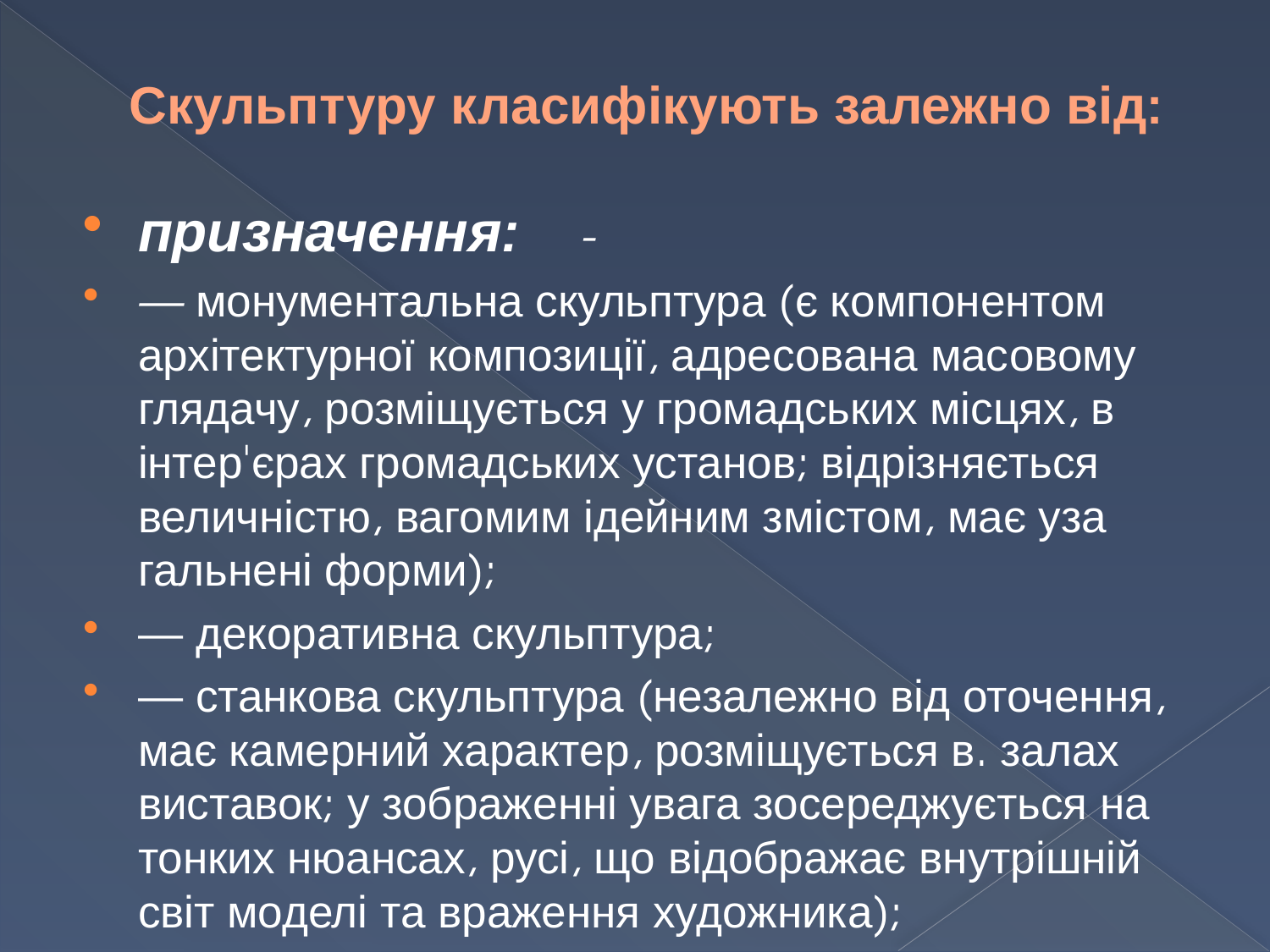

# Скульптуру класифікують залежно від:
призначення:    -
— монументальна скульптура (є компонентом архітектурної композиції, адре­сована масовому глядачу, розміщується у громадських місцях, в інтер'єрах гро­мадських установ; відрізняється величністю, вагомим ідейним змістом, має уза­гальнені форми);
— декоративна скульптура;
— станкова скульптура (незалежно від оточення, має камерний характер, розміщується в. залах виставок; у зображенні увага зосереджується на тонких нюансах, русі, що відображає внутрішній світ моделі та враження художника);